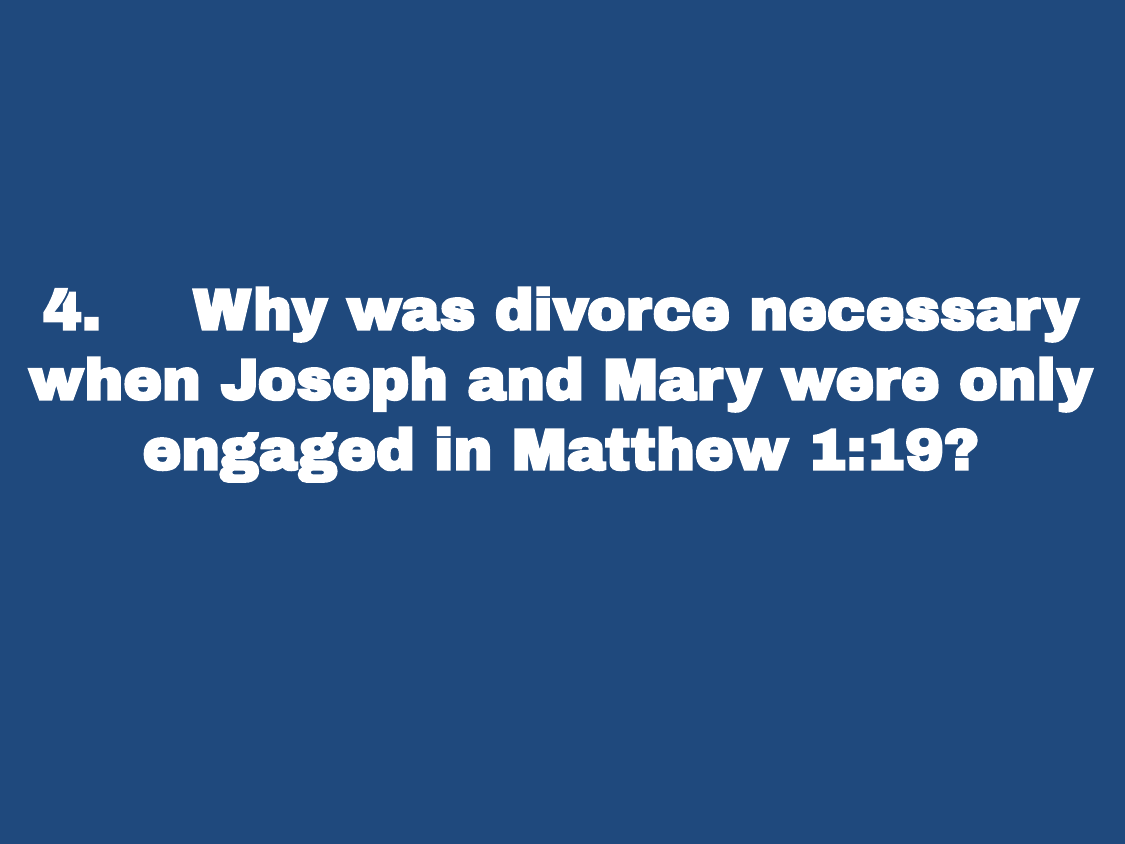

# 4.	Why was divorce necessary when Joseph and Mary were only engaged in Matthew 1:19?